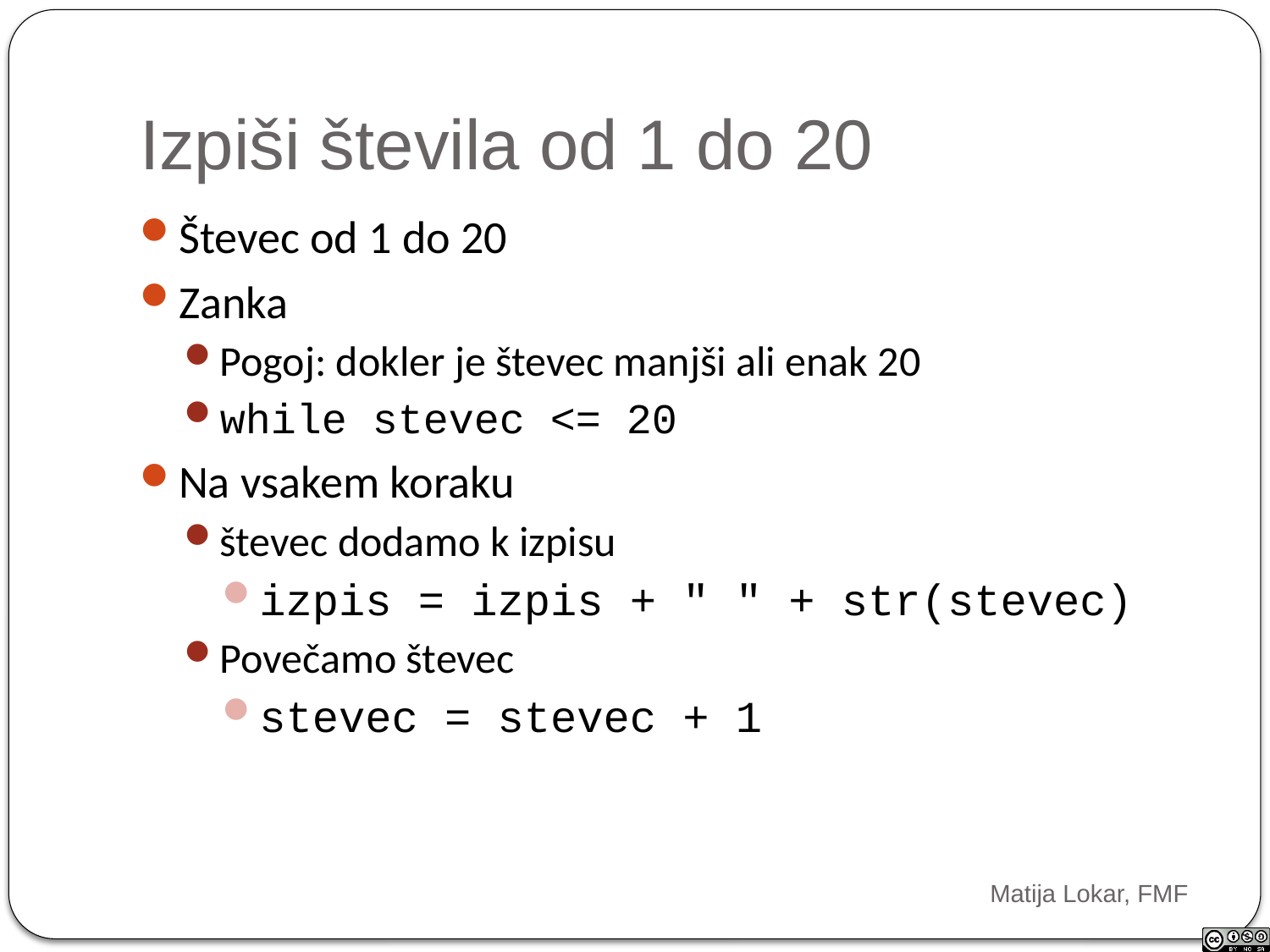

# Izpiši števila od 1 do 20
Števec od 1 do 20
Zanka
Pogoj: dokler je števec manjši ali enak 20
while stevec <= 20
Na vsakem koraku
števec dodamo k izpisu
izpis = izpis + " " + str(stevec)
Povečamo števec
stevec = stevec + 1

Matija Lokar, FMF